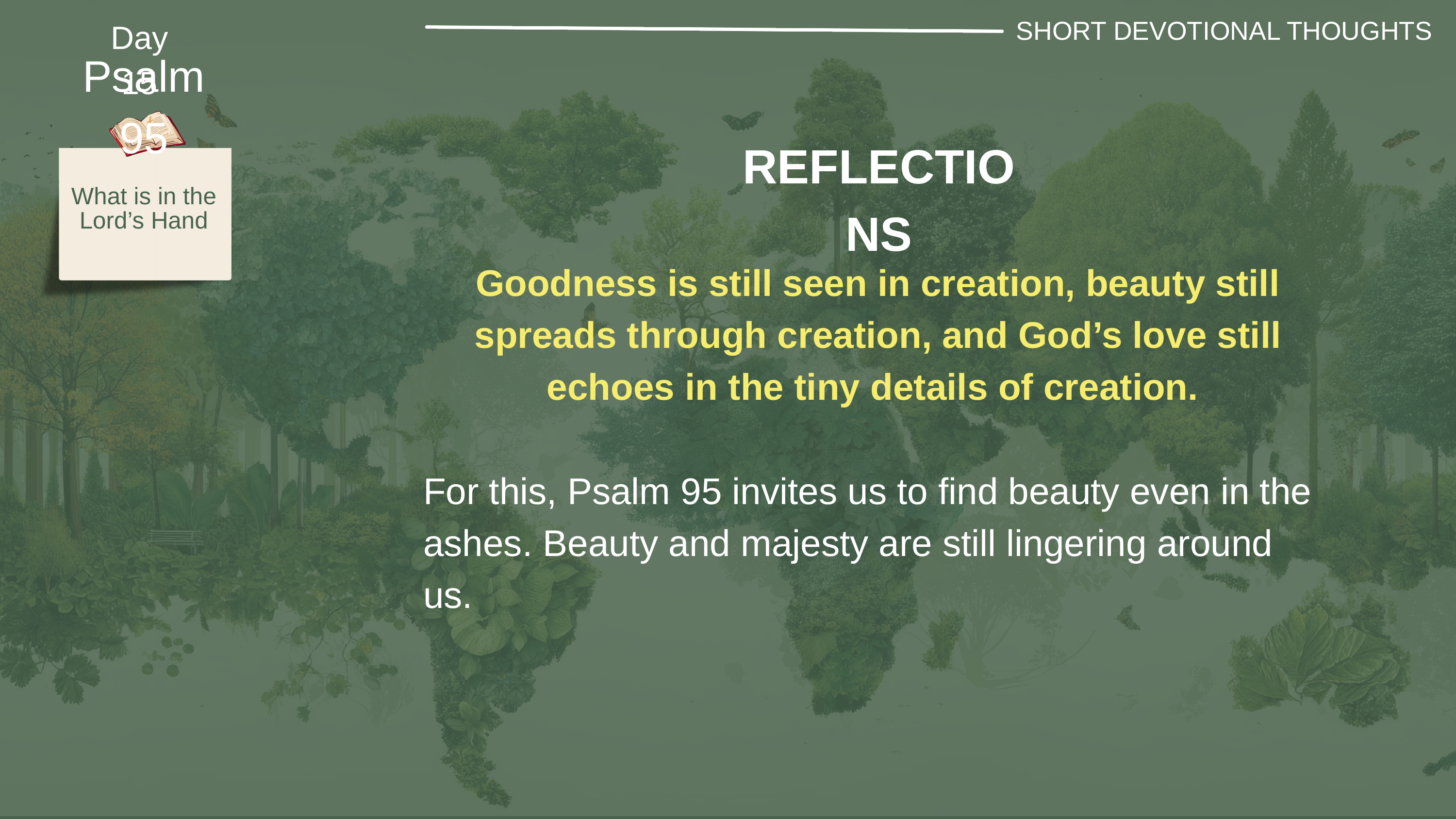

SHORT DEVOTIONAL THOUGHTS
Day 15

Psalm 95

REFLECTIONS

What is in the Lord’s Hand
Goodness is still seen in creation, beauty still spreads through creation, and God’s love still echoes in the tiny details of creation.

For this, Psalm 95 invites us to find beauty even in the ashes. Beauty and majesty are still lingering around us.